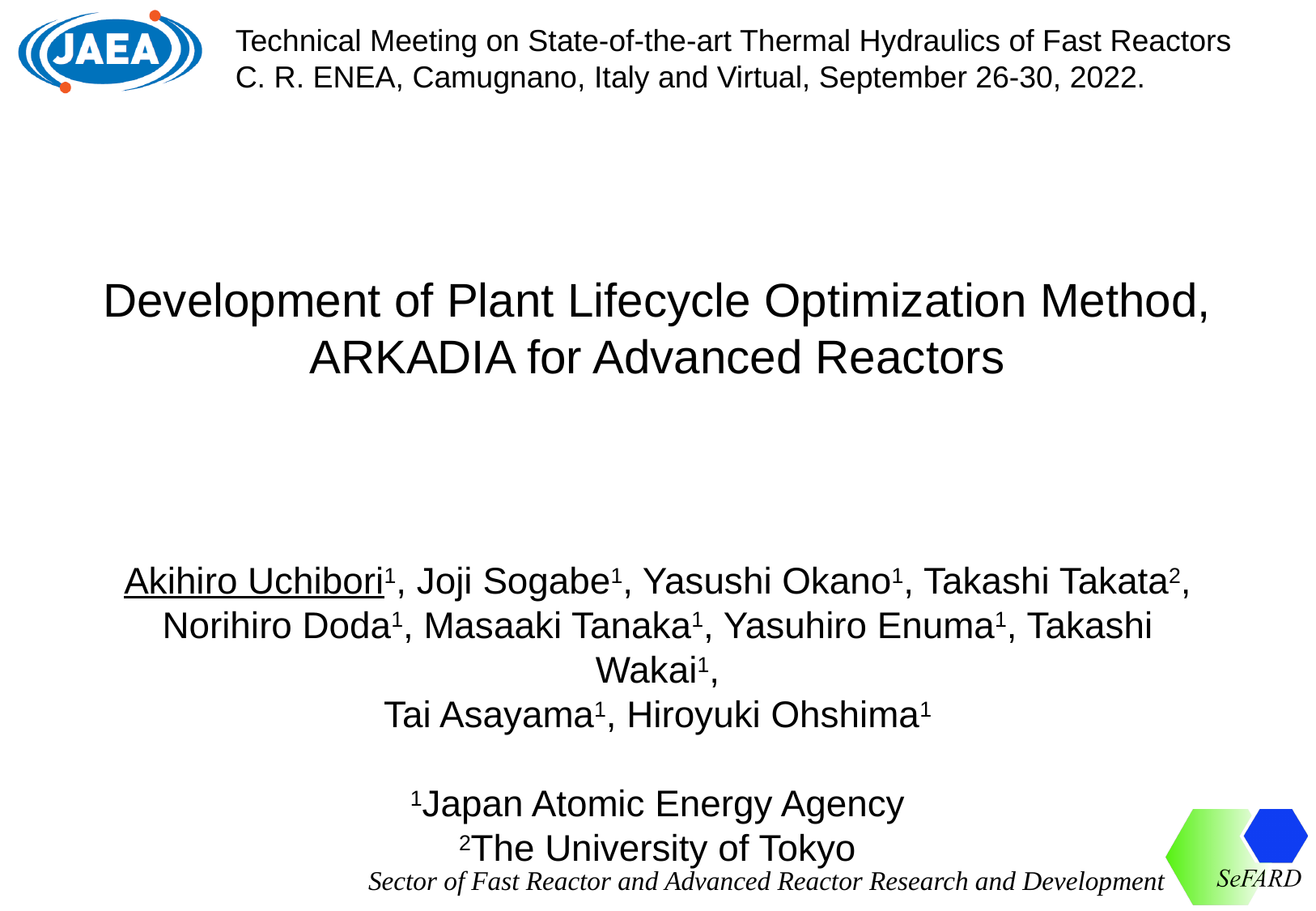

Technical Meeting on State-of-the-art Thermal Hydraulics of Fast Reactors
C. R. ENEA, Camugnano, Italy and Virtual, September 26-30, 2022.
Development of Plant Lifecycle Optimization Method,
ARKADIA for Advanced Reactors
Akihiro Uchibori1, Joji Sogabe1, Yasushi Okano1, Takashi Takata2,
Norihiro Doda1, Masaaki Tanaka1, Yasuhiro Enuma1, Takashi Wakai1,
Tai Asayama1, Hiroyuki Ohshima1

1Japan Atomic Energy Agency
2The University of Tokyo